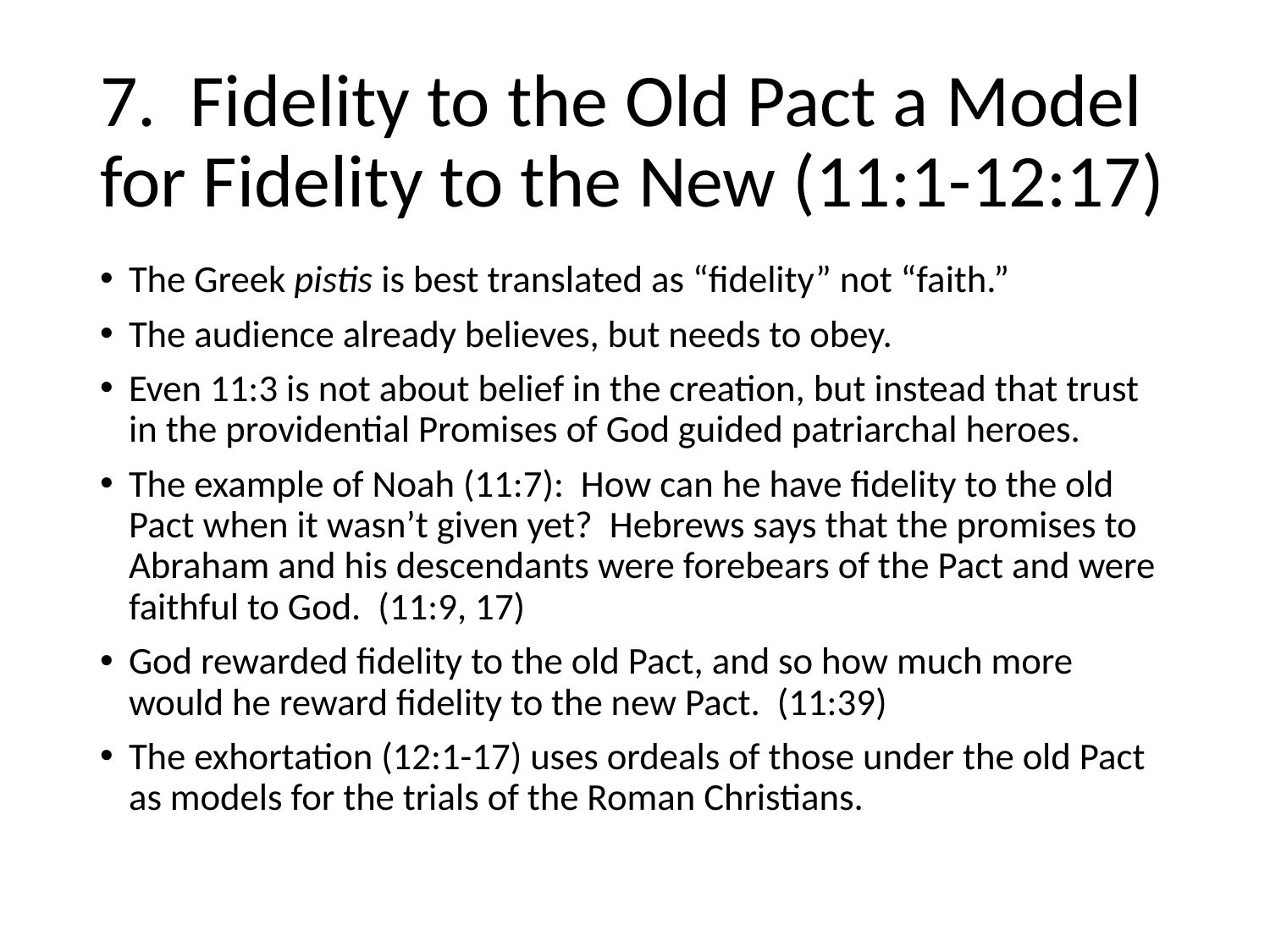

# 7.  Fidelity to the Old Pact a Model for Fidelity to the New (11:1-12:17)
The Greek pistis is best translated as “fidelity” not “faith.”
The audience already believes, but needs to obey.
Even 11:3 is not about belief in the creation, but instead that trust in the providential Promises of God guided patriarchal heroes.
The example of Noah (11:7):  How can he have fidelity to the old Pact when it wasn’t given yet?  Hebrews says that the promises to Abraham and his descendants were forebears of the Pact and were faithful to God.  (11:9, 17)
God rewarded fidelity to the old Pact, and so how much more would he reward fidelity to the new Pact.  (11:39)
The exhortation (12:1-17) uses ordeals of those under the old Pact as models for the trials of the Roman Christians.